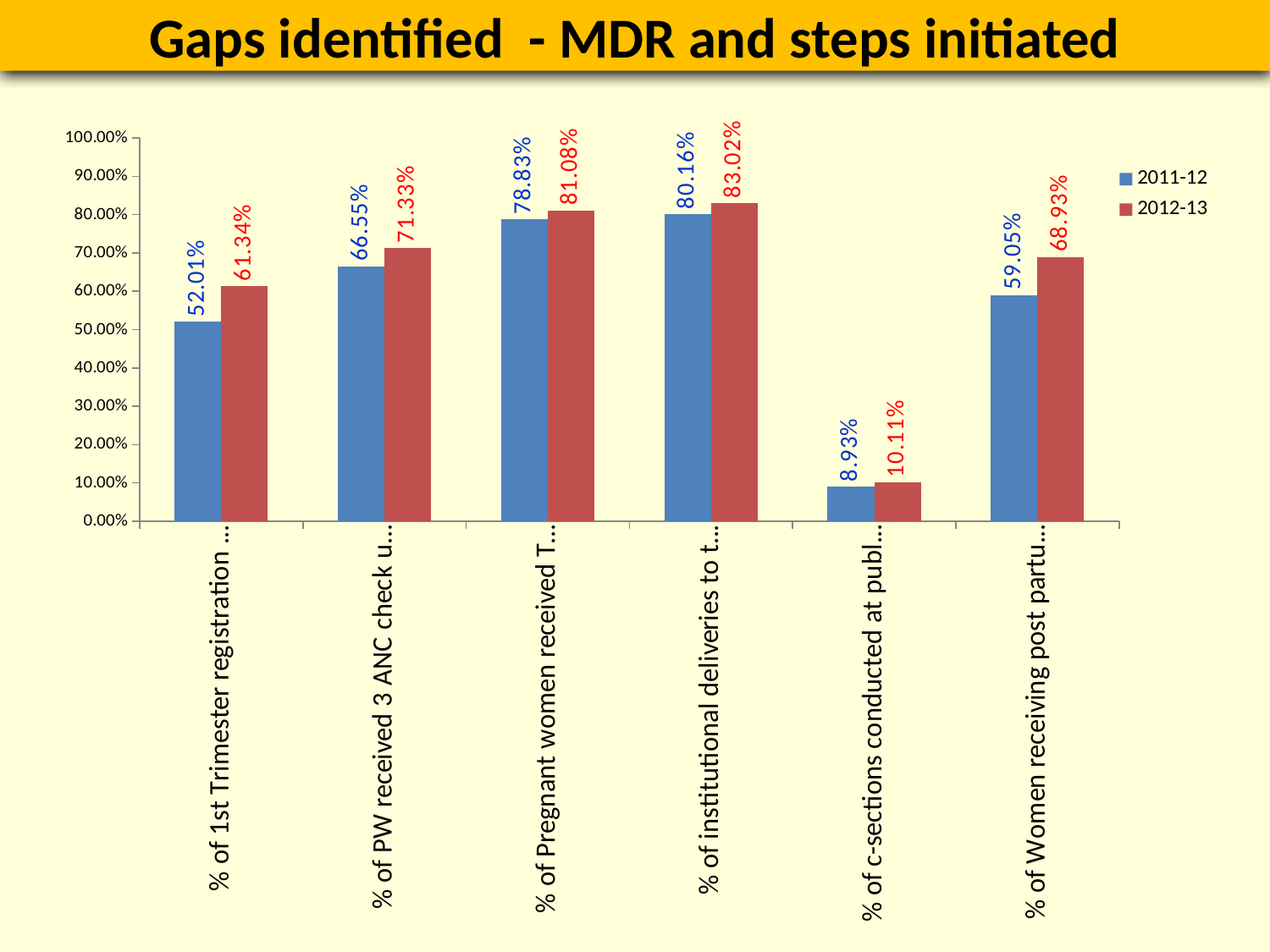

Gaps identified  - MDR and steps initiated

### Chart

| Category | 2011-12 | 2012-13 |
|---|---|---|
| % of 1st Trimester registration to ANC registration | 0.5201 | 0.6134 |
| % of PW received 3 ANC check ups to total ANC Registration | 0.6655000000000006 | 0.7133 |
| % of Pregnant women received TT2 or Booster to ANC registration | 0.7883 | 0.8108000000000006 |
| % of institutional deliveries to total reported deliveries | 0.8016 | 0.8302 |
| % of c-sections conducted at public facilities to deliveries conducted at public facilities | 0.0893 | 0.10110000000000002 |
| % of Women receiving post partum check-up within 48 hours after delivery to total reported deliveries | 0.5904999999999996 | 0.6893 |